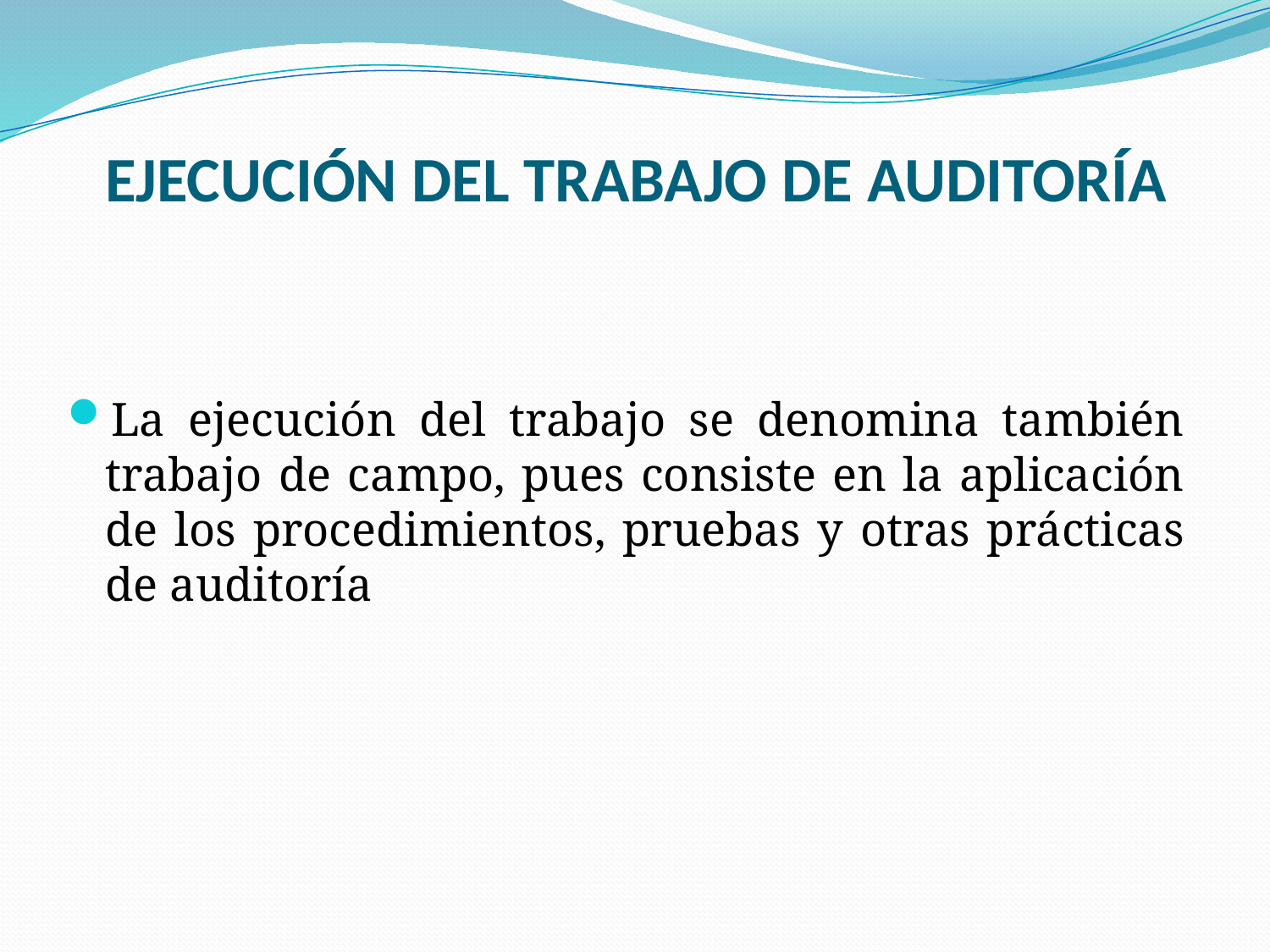

# EJECUCIÓN DEL TRABAJO DE AUDITORÍA
La ejecución del trabajo se denomina también trabajo de campo, pues consiste en la aplicación de los procedimientos, pruebas y otras prácticas de auditoría